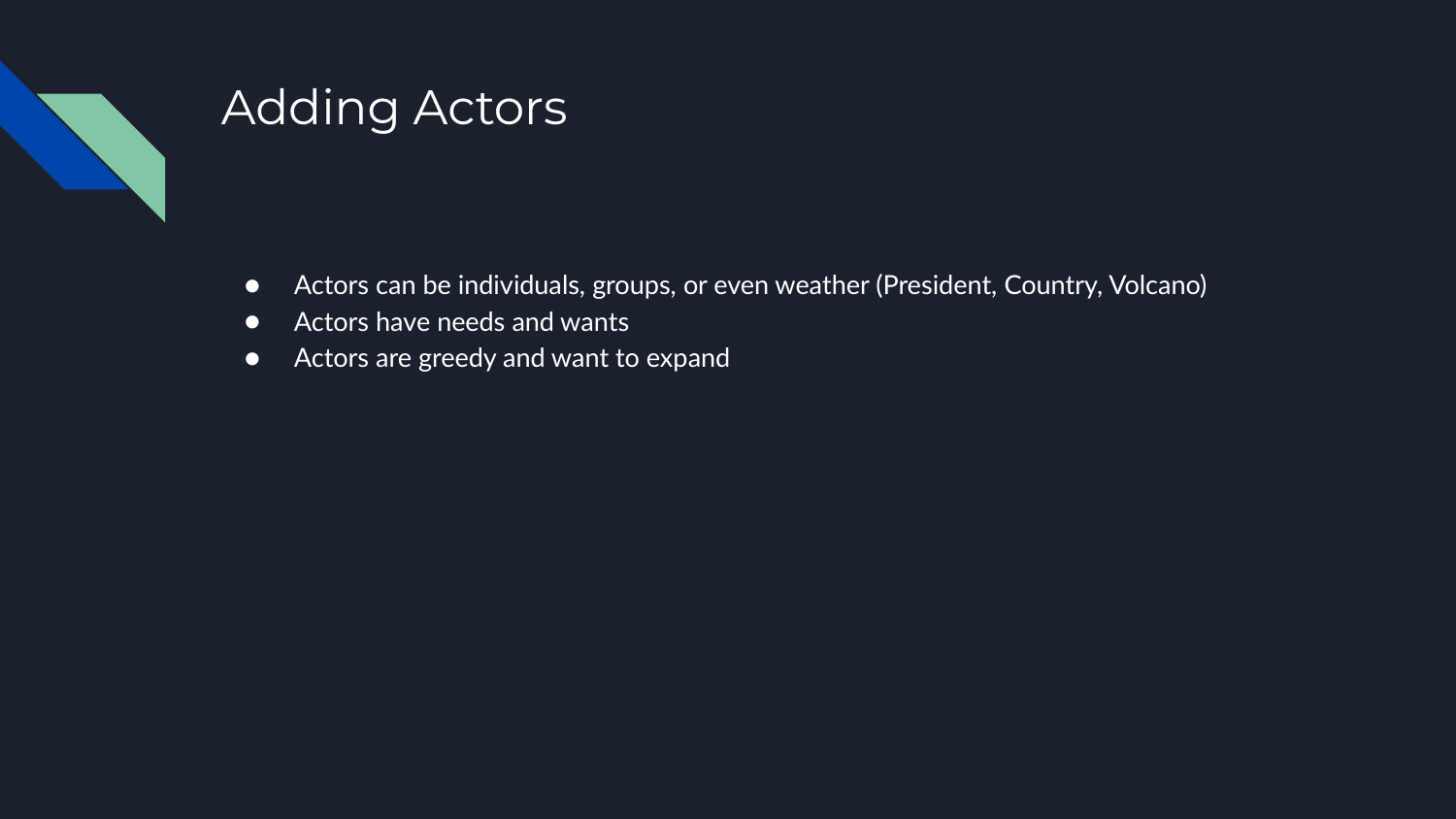

# Adding Actors
Actors can be individuals, groups, or even weather (President, Country, Volcano)
Actors have needs and wants
Actors are greedy and want to expand